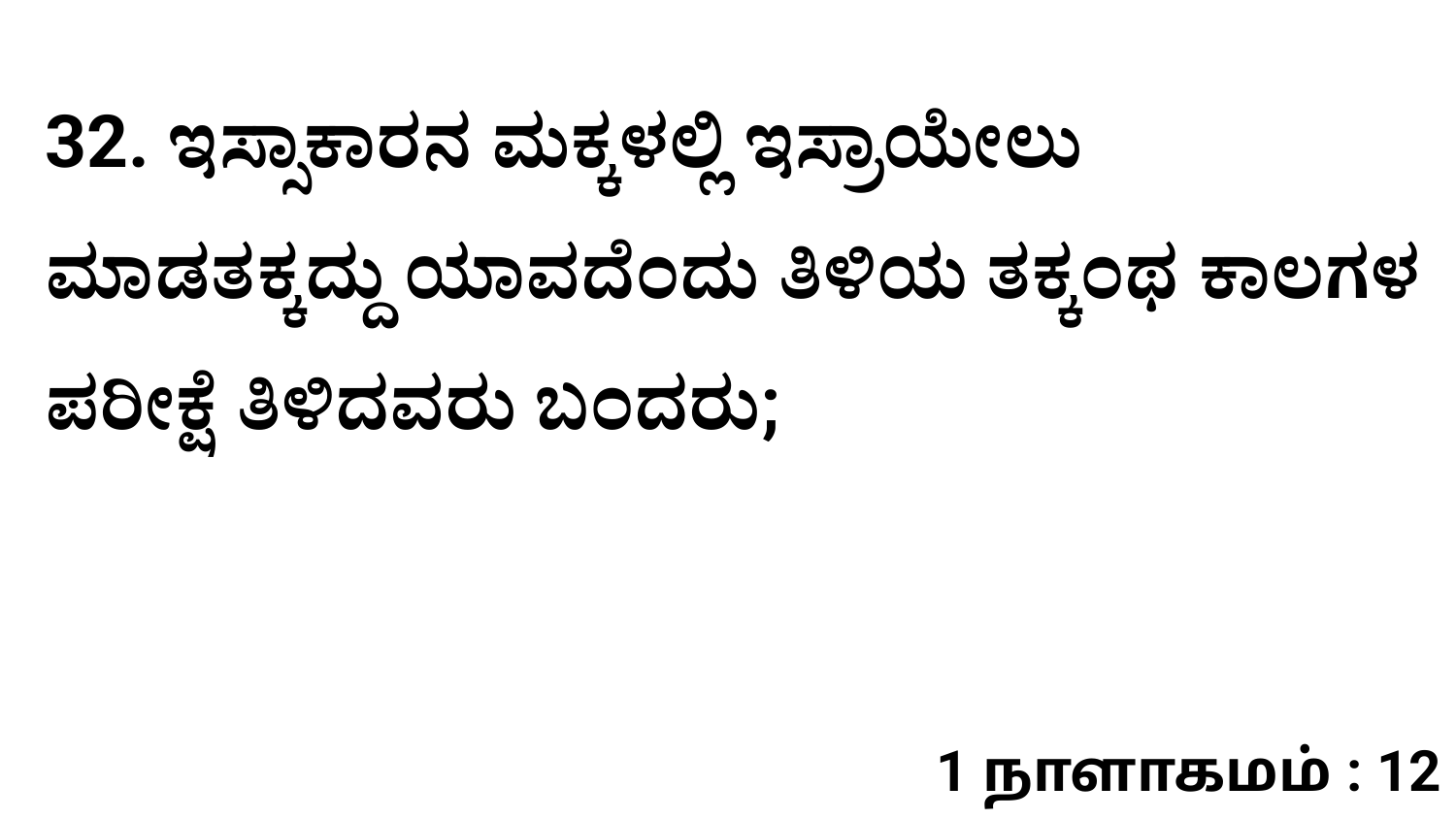

32. ಇಸ್ಸಾಕಾರನ ಮಕ್ಕಳಲ್ಲಿ ಇಸ್ರಾಯೇಲು ಮಾಡತಕ್ಕದ್ದು ಯಾವದೆಂದು ತಿಳಿಯ ತಕ್ಕಂಥ ಕಾಲಗಳ ಪರೀಕ್ಷೆ ತಿಳಿದವರು ಬಂದರು;
1 நாளாகமம் : 12